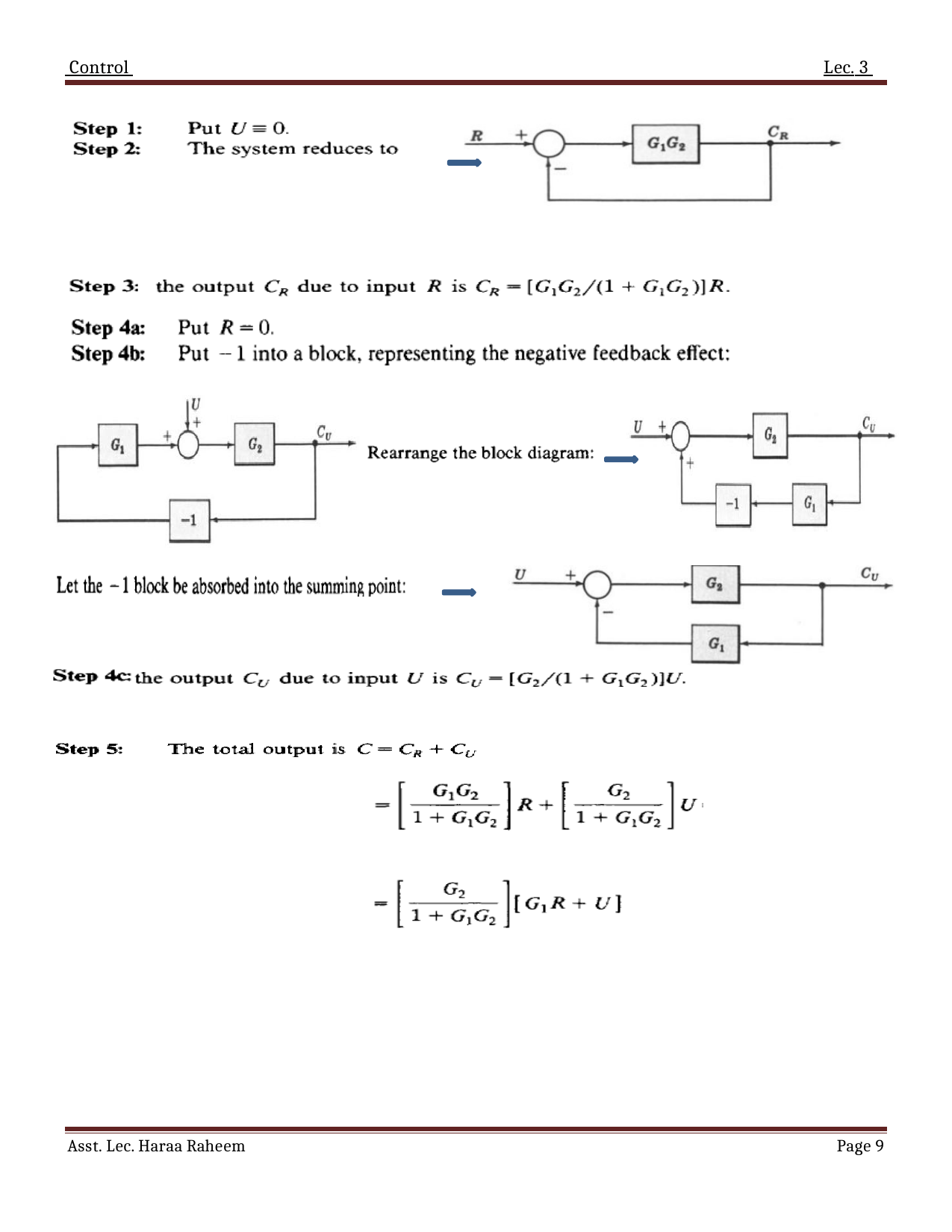

Control 	Lec. 3

Asst. Lec. Haraa Raheem
Page 9